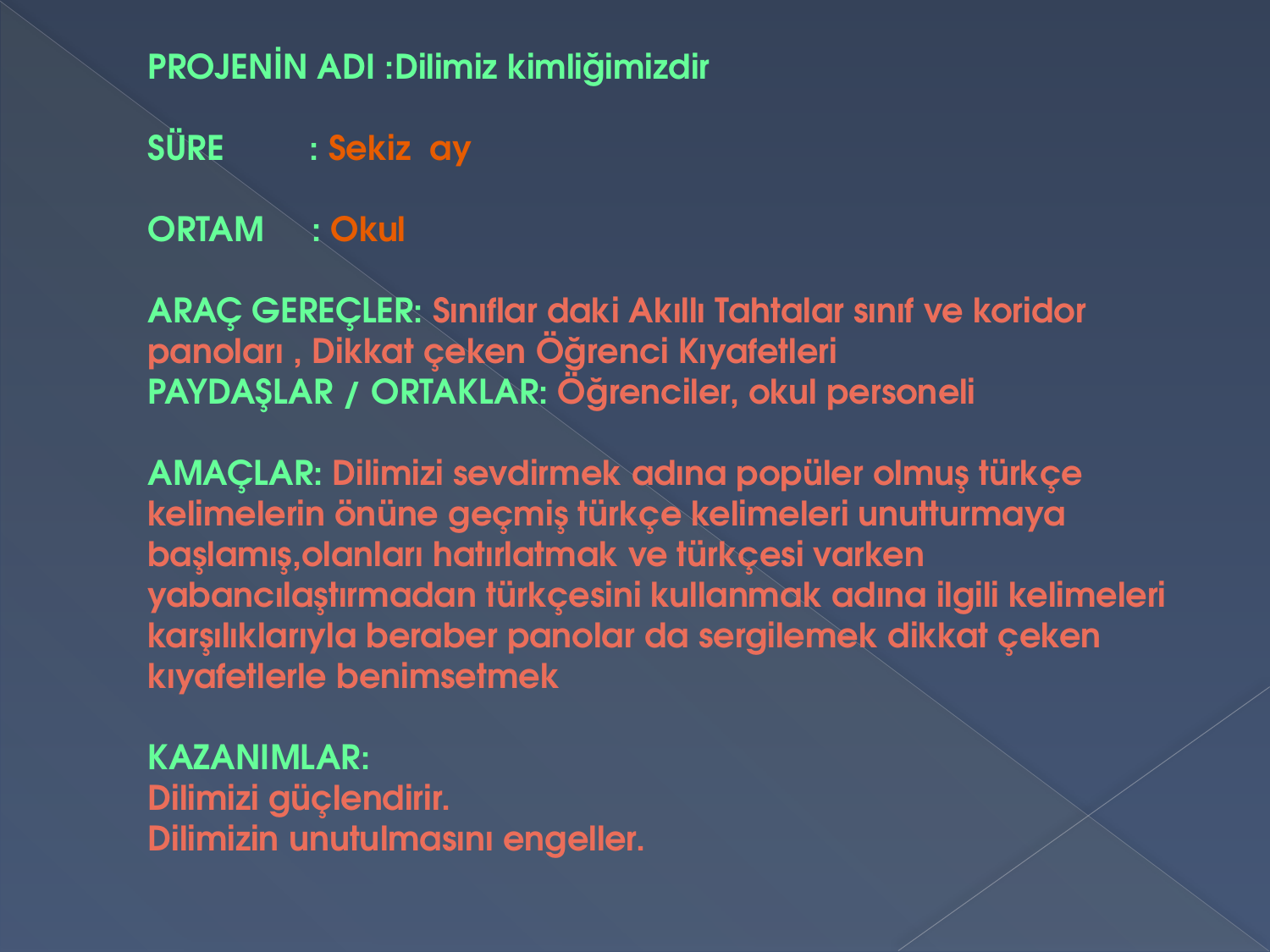

# PROJENİN ADI :Dilimiz kimliğimizdir   SÜRE         : Sekiz  ay   ORTAM     : Okul   ARAÇ GEREÇLER: Sınıflar daki Akıllı Tahtalar sınıf ve koridor panoları , Dikkat çeken Öğrenci Kıyafetleri  PAYDAŞLAR / ORTAKLAR: Öğrenciler, okul personeli   AMAÇLAR: Dilimizi sevdirmek adına popüler olmuş türkçe kelimelerin önüne geçmiş türkçe kelimeleri unutturmaya başlamış,olanları hatırlatmak ve türkçesi varken yabancılaştırmadan türkçesini kullanmak adına ilgili kelimeleri karşılıklarıyla beraber panolar da sergilemek dikkat çeken kıyafetlerle benimsetmek KAZANIMLAR: Dilimizi güçlendirir. Dilimizin unutulmasını engeller.